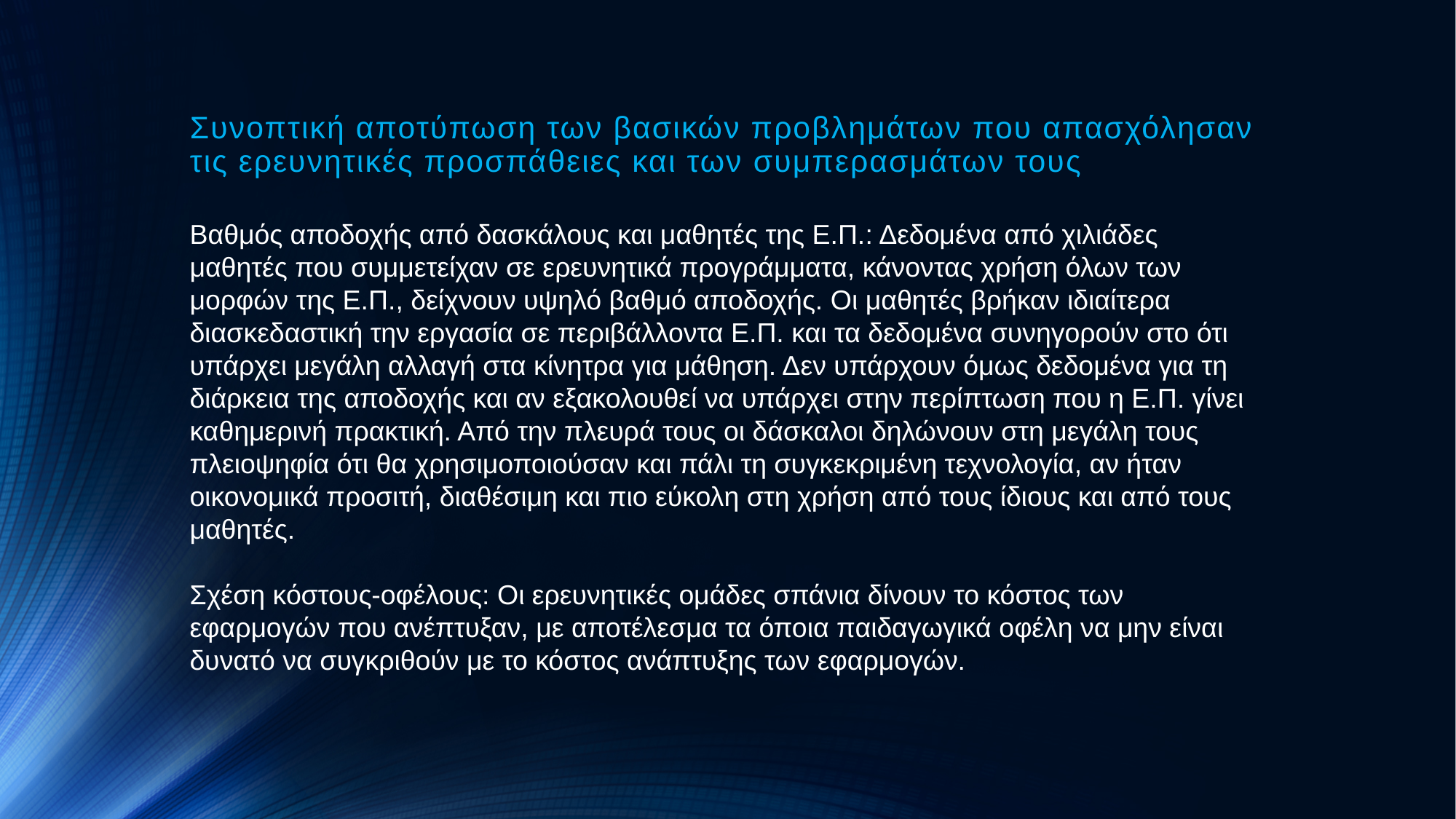

# Συνοπτική αποτύπωση των βασικών προβλημάτων που απασχόλησαν τις ερευνητικές προσπάθειες και των συμπερασμάτων τους
Βαθμός αποδοχής από δασκάλους και μαθητές της Ε.Π.: Δεδομένα από χιλιάδες μαθητές που συμμετείχαν σε ερευνητικά προγράμματα, κάνοντας χρήση όλων των μορφών της Ε.Π., δείχνουν υψηλό βαθμό αποδοχής. Οι μαθητές βρήκαν ιδιαίτερα διασκεδαστική την εργασία σε περιβάλλοντα Ε.Π. και τα δεδομένα συνηγορούν στο ότι υπάρχει μεγάλη αλλαγή στα κίνητρα για μάθηση. Δεν υπάρχουν όμως δεδομένα για τη διάρκεια της αποδοχής και αν εξακολουθεί να υπάρχει στην περίπτωση που η Ε.Π. γίνει καθημερινή πρακτική. Από την πλευρά τους οι δάσκαλοι δηλώνουν στη μεγάλη τους πλειοψηφία ότι θα χρησιμοποιούσαν και πάλι τη συγκεκριμένη τεχνολογία, αν ήταν οικονομικά προσιτή, διαθέσιμη και πιο εύκολη στη χρήση από τους ίδιους και από τους μαθητές.

Σχέση κόστους-οφέλους: Οι ερευνητικές ομάδες σπάνια δίνουν το κόστος των εφαρμογών που ανέπτυξαν, με αποτέλεσμα τα όποια παιδαγωγικά οφέλη να μην είναι δυνατό να συγκριθούν με το κόστος ανάπτυξης των εφαρμογών.